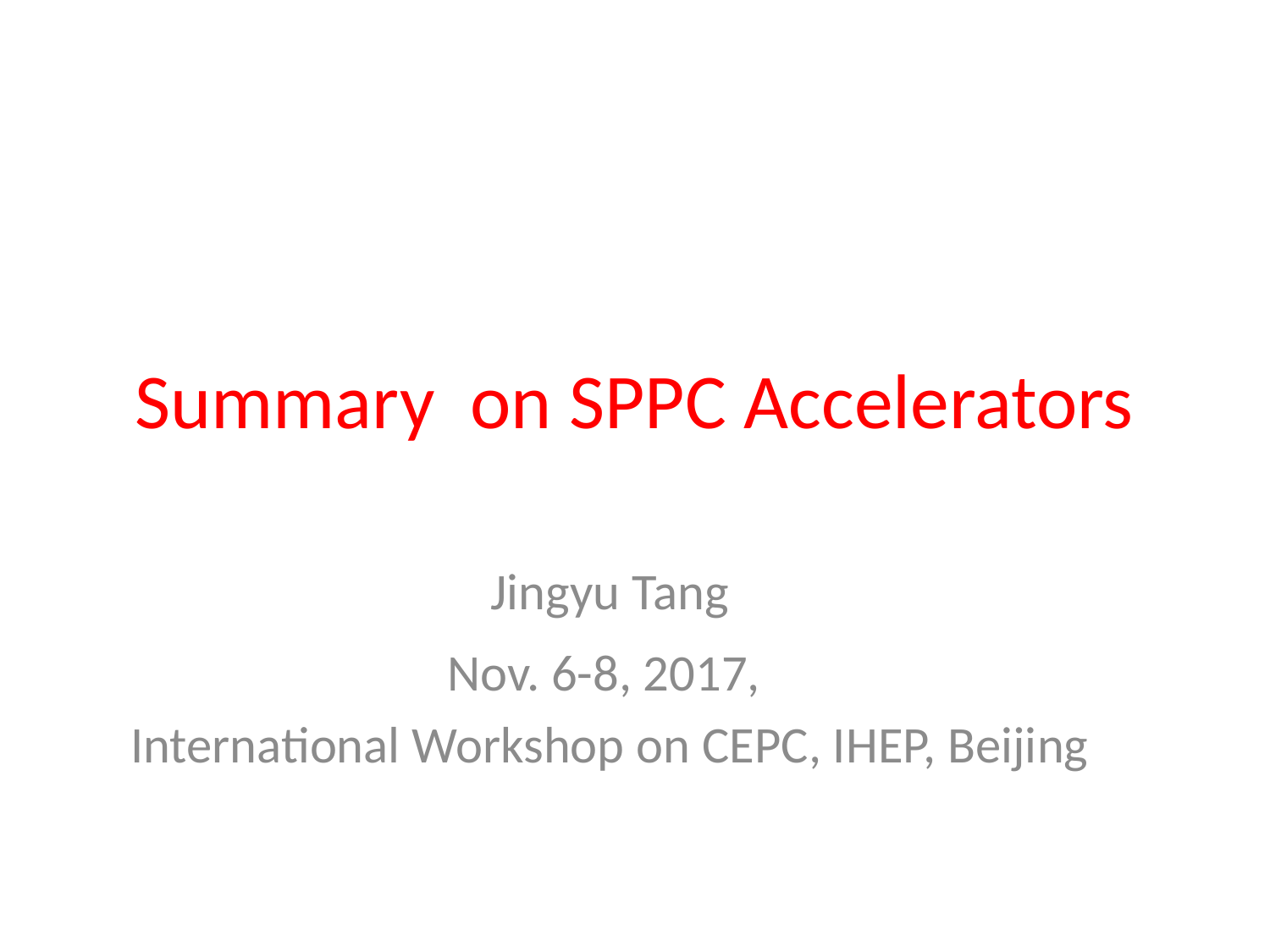

# Summary  on SPPC Accelerators
Jingyu Tang
Nov. 6-8, 2017,
International Workshop on CEPC, IHEP, Beijing